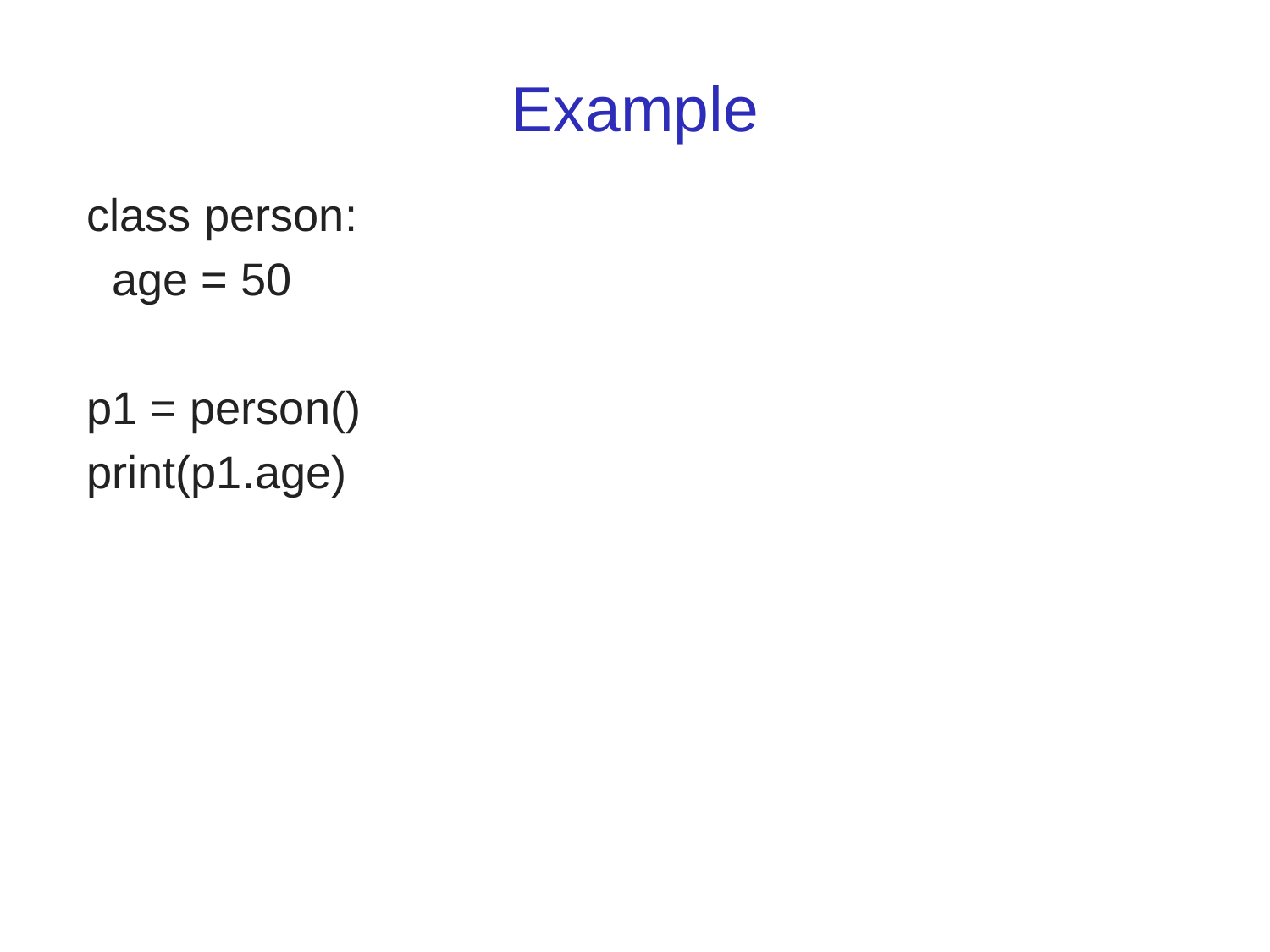

# Example
class person:
  age = 50

p1 = person()
print(p1.age)